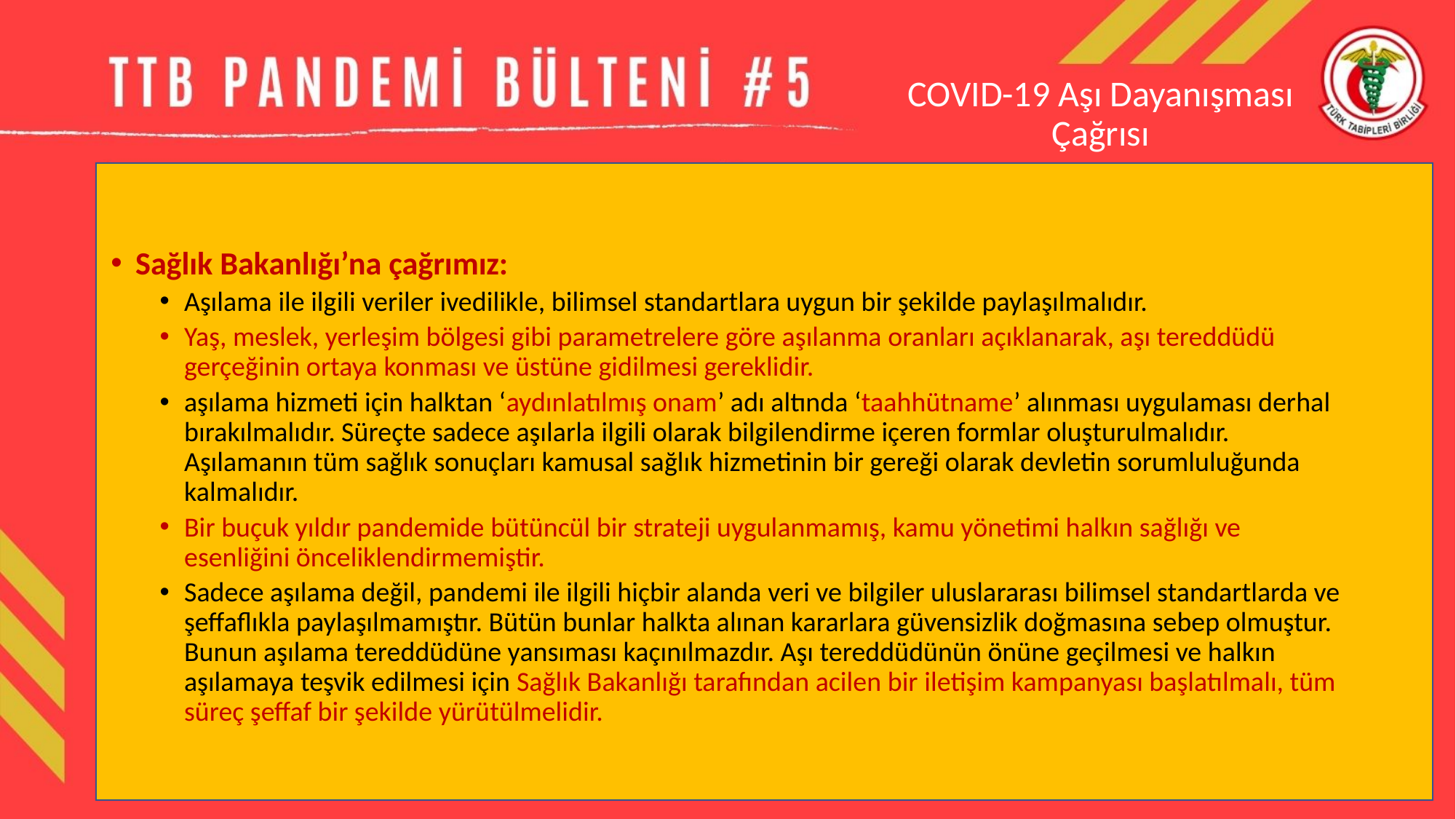

# COVID-19 Aşı Dayanışması Çağrısı

Sağlık Bakanlığı’na çağrımız:
Aşılama ile ilgili veriler ivedilikle, bilimsel standartlara uygun bir şekilde paylaşılmalıdır.
Yaş, meslek, yerleşim bölgesi gibi parametrelere göre aşılanma oranları açıklanarak, aşı tereddüdü gerçeğinin ortaya konması ve üstüne gidilmesi gereklidir.
aşılama hizmeti için halktan ‘aydınlatılmış onam’ adı altında ‘taahhütname’ alınması uygulaması derhal bırakılmalıdır. Süreçte sadece aşılarla ilgili olarak bilgilendirme içeren formlar oluşturulmalıdır. Aşılamanın tüm sağlık sonuçları kamusal sağlık hizmetinin bir gereği olarak devletin sorumluluğunda kalmalıdır.
Bir buçuk yıldır pandemide bütüncül bir strateji uygulanmamış, kamu yönetimi halkın sağlığı ve esenliğini önceliklendirmemiştir.
Sadece aşılama değil, pandemi ile ilgili hiçbir alanda veri ve bilgiler uluslararası bilimsel standartlarda ve şeffaflıkla paylaşılmamıştır. Bütün bunlar halkta alınan kararlara güvensizlik doğmasına sebep olmuştur. Bunun aşılama tereddüdüne yansıması kaçınılmazdır. Aşı tereddüdünün önüne geçilmesi ve halkın aşılamaya teşvik edilmesi için Sağlık Bakanlığı tarafından acilen bir iletişim kampanyası başlatılmalı, tüm süreç şeffaf bir şekilde yürütülmelidir.